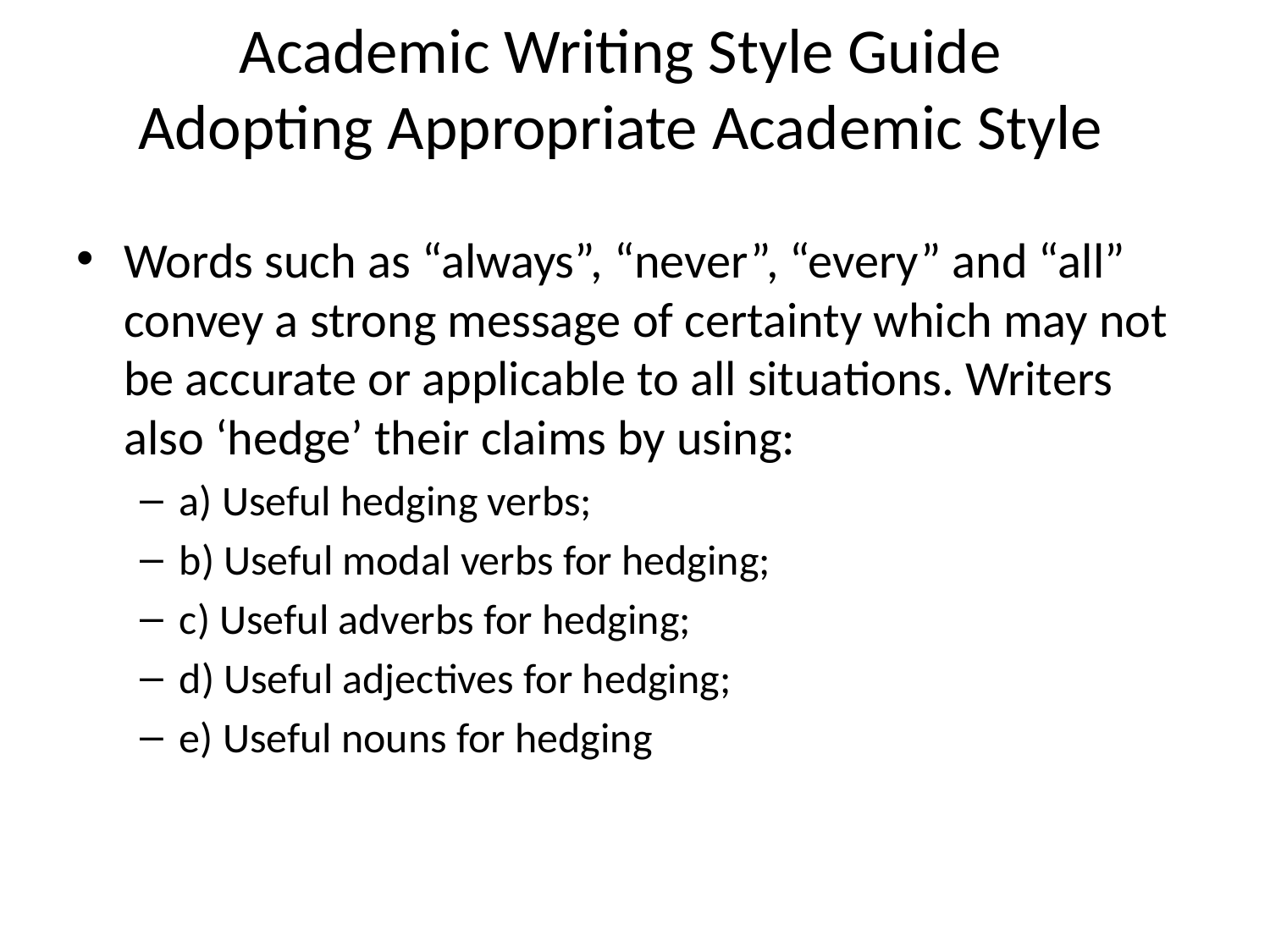

# Academic Writing Style Guide Adopting Appropriate Academic Style
Words such as “always”, “never”, “every” and “all” convey a strong message of certainty which may not be accurate or applicable to all situations. Writers also ‘hedge’ their claims by using:
a) Useful hedging verbs;
b) Useful modal verbs for hedging;
c) Useful adverbs for hedging;
d) Useful adjectives for hedging;
e) Useful nouns for hedging